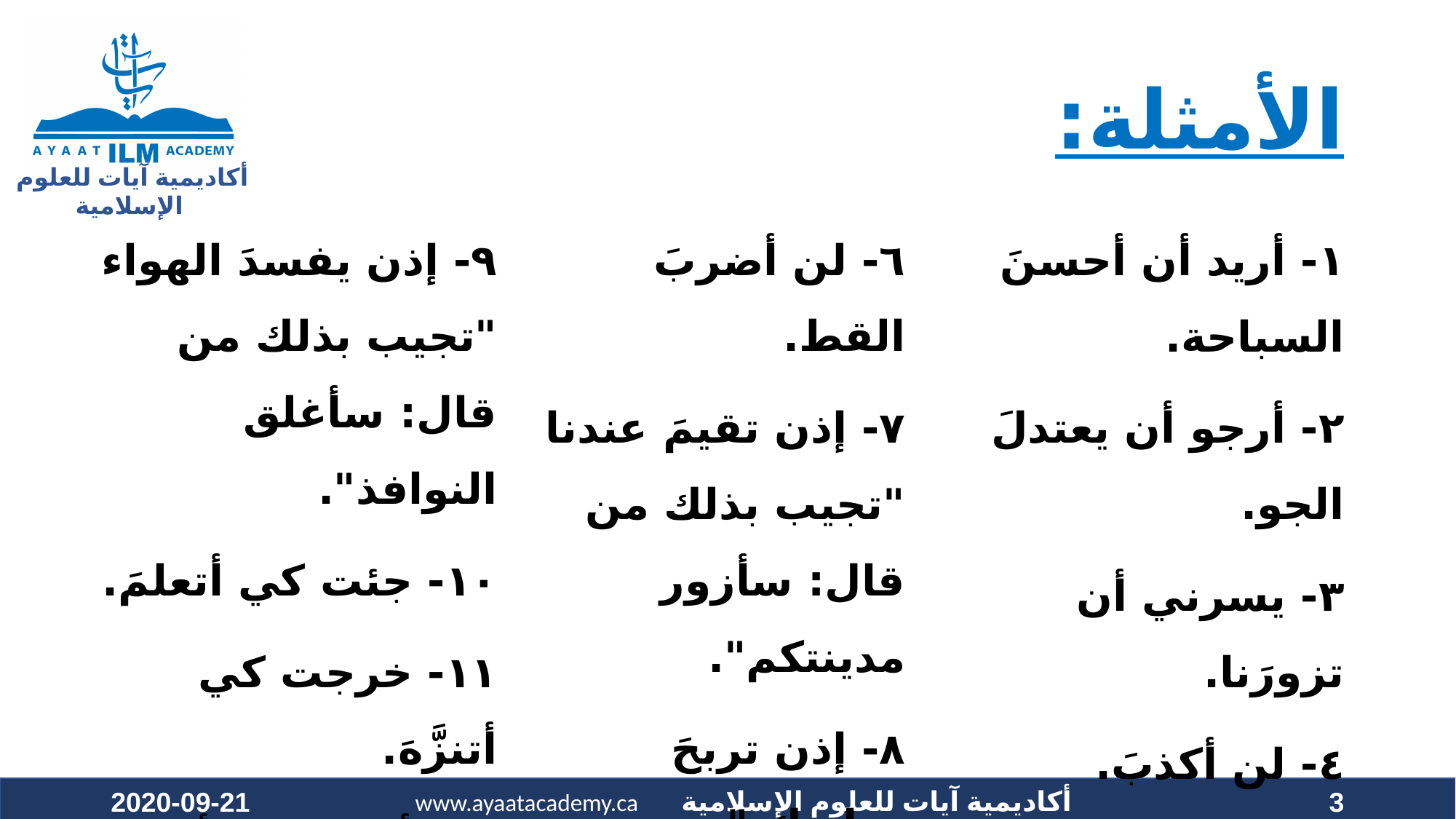

# الأمثلة:
٩- إذن يفسدَ الهواء "تجيب بذلك من قال: سأغلق النوافذ".
١٠- جئت كي أتعلمَ.
١١- خرجت كي أتنزَّهَ.
١٢- أتعلم كي أخدمَ الوطن.
٦- لن أضربَ القط.
٧- إذن تقيمَ عندنا "تجيب بذلك من قال: سأزور مدينتكم".
٨- إذن تربحَ تجارتك "تجيب بذلك من قال: سأكون أمينا".
١- أريد أن أحسنَ السباحة.
٢- أرجو أن يعتدلَ الجو.
٣- يسرني أن تزورَنا.
٤- لن أكذبَ.
٥- لن يفوزَ الكسلان.
2020-09-21
3